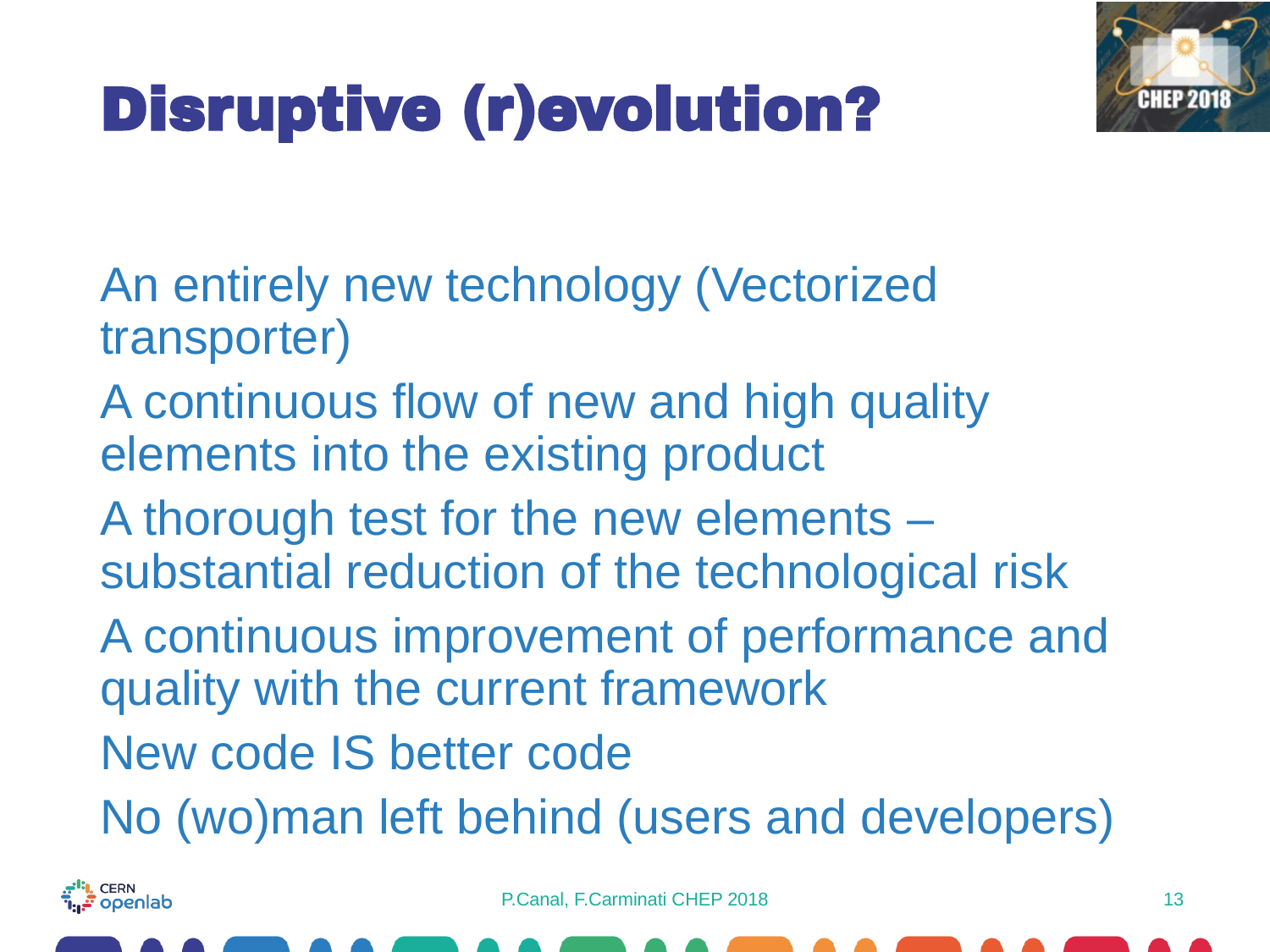

# Disruptive (r)evolution?
An entirely new technology (Vectorized transporter)
A continuous flow of new and high quality elements into the existing product
A thorough test for the new elements – substantial reduction of the technological risk
A continuous improvement of performance and quality with the current framework
New code IS better code
No (wo)man left behind (users and developers)

P.Canal, F.Carminati CHEP 2018